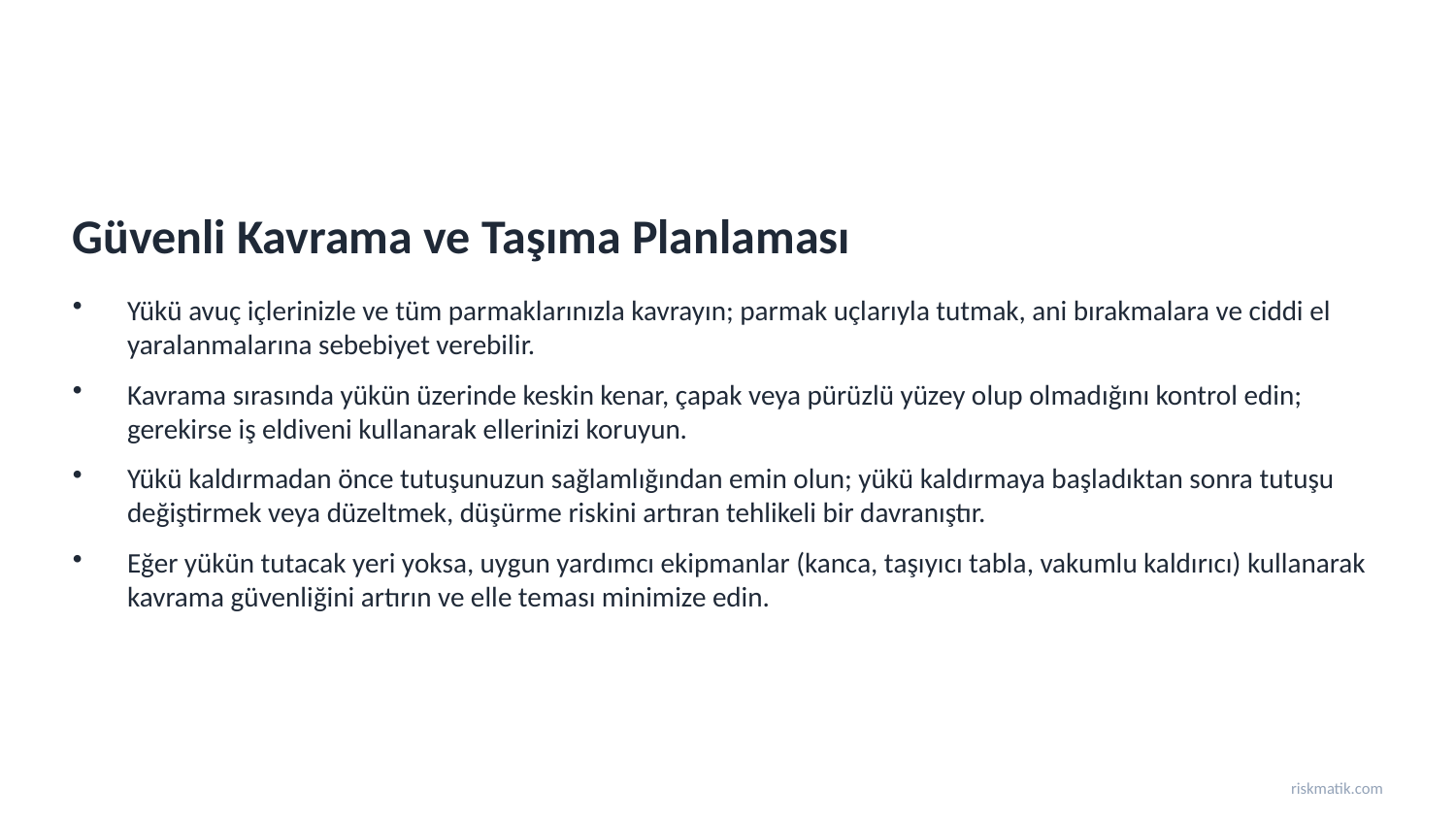

Güvenli Kavrama ve Taşıma Planlaması
Yükü avuç içlerinizle ve tüm parmaklarınızla kavrayın; parmak uçlarıyla tutmak, ani bırakmalara ve ciddi el yaralanmalarına sebebiyet verebilir.
Kavrama sırasında yükün üzerinde keskin kenar, çapak veya pürüzlü yüzey olup olmadığını kontrol edin; gerekirse iş eldiveni kullanarak ellerinizi koruyun.
Yükü kaldırmadan önce tutuşunuzun sağlamlığından emin olun; yükü kaldırmaya başladıktan sonra tutuşu değiştirmek veya düzeltmek, düşürme riskini artıran tehlikeli bir davranıştır.
Eğer yükün tutacak yeri yoksa, uygun yardımcı ekipmanlar (kanca, taşıyıcı tabla, vakumlu kaldırıcı) kullanarak kavrama güvenliğini artırın ve elle teması minimize edin.
riskmatik.com